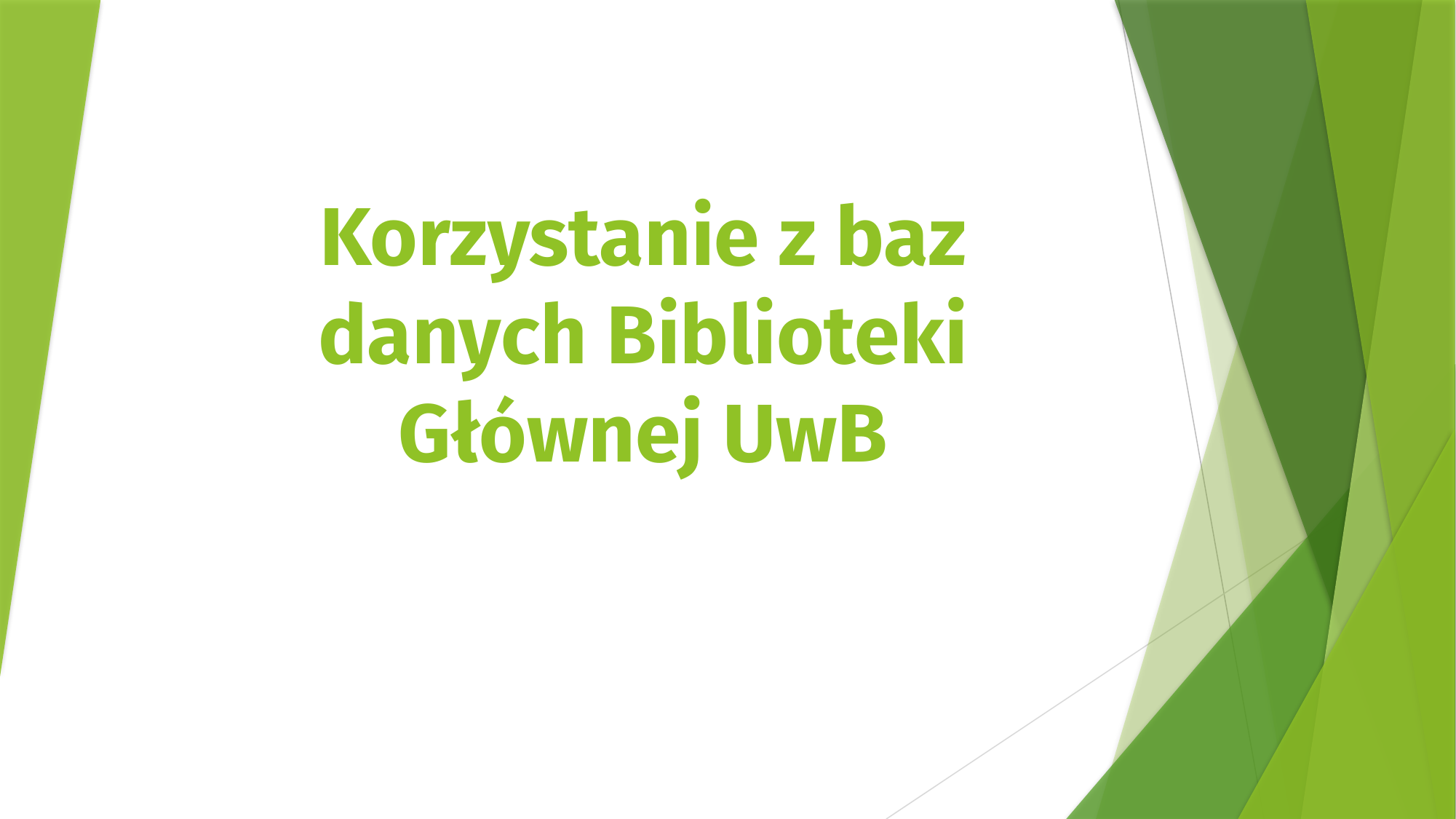

# Korzystanie z baz danych Biblioteki Głównej UwB